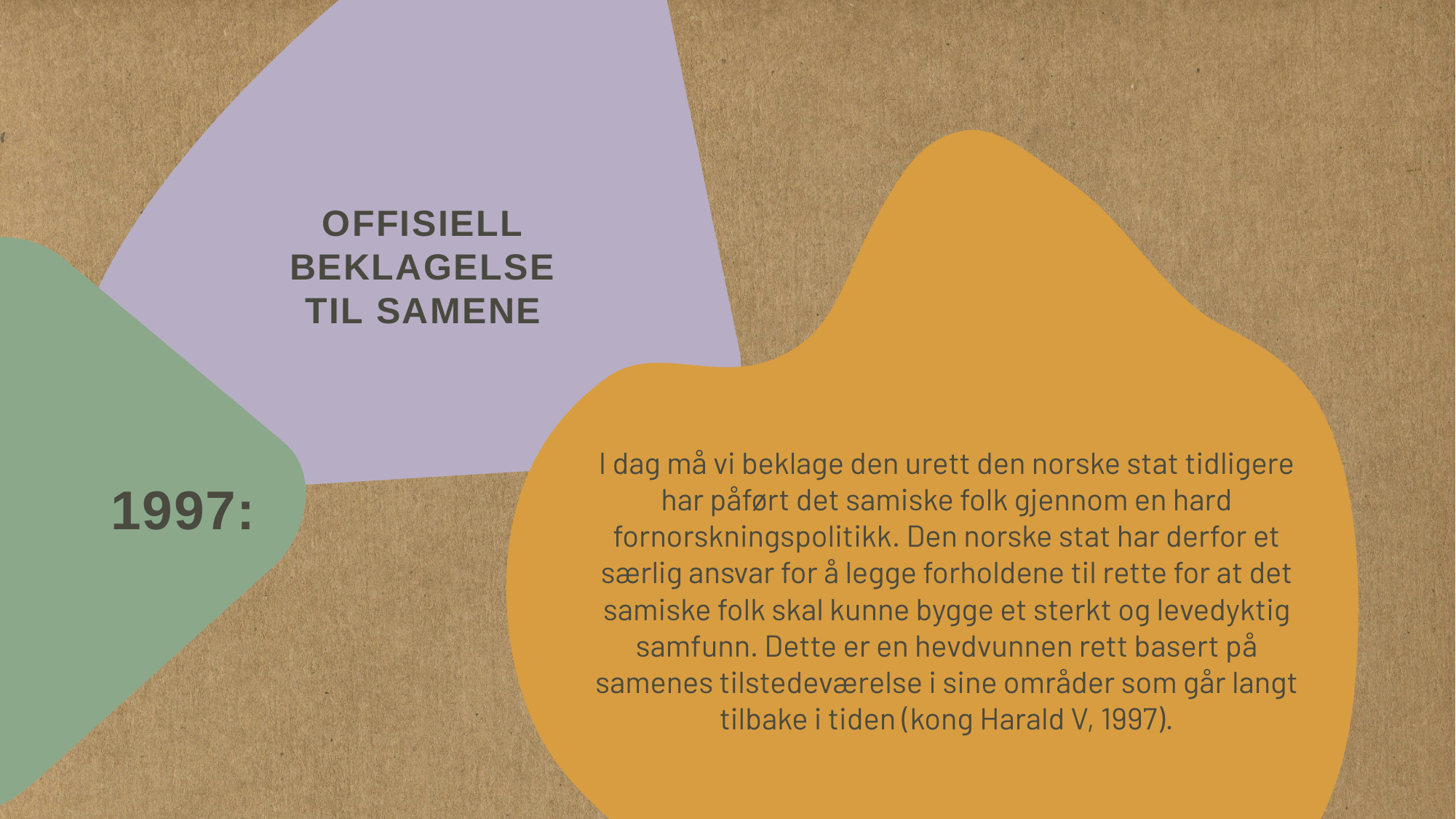

# Offisiell beklagelse til samene
I dag må vi beklage den urett den norske stat tidligere har påført det samiske folk gjennom en hard fornorskningspolitikk. Den norske stat har derfor et særlig ansvar for å legge forholdene til rette for at det samiske folk skal kunne bygge et sterkt og levedyktig samfunn. Dette er en hevdvunnen rett basert på samenes tilstedeværelse i sine områder som går langt tilbake i tiden (kong Harald V, 1997).
1997: